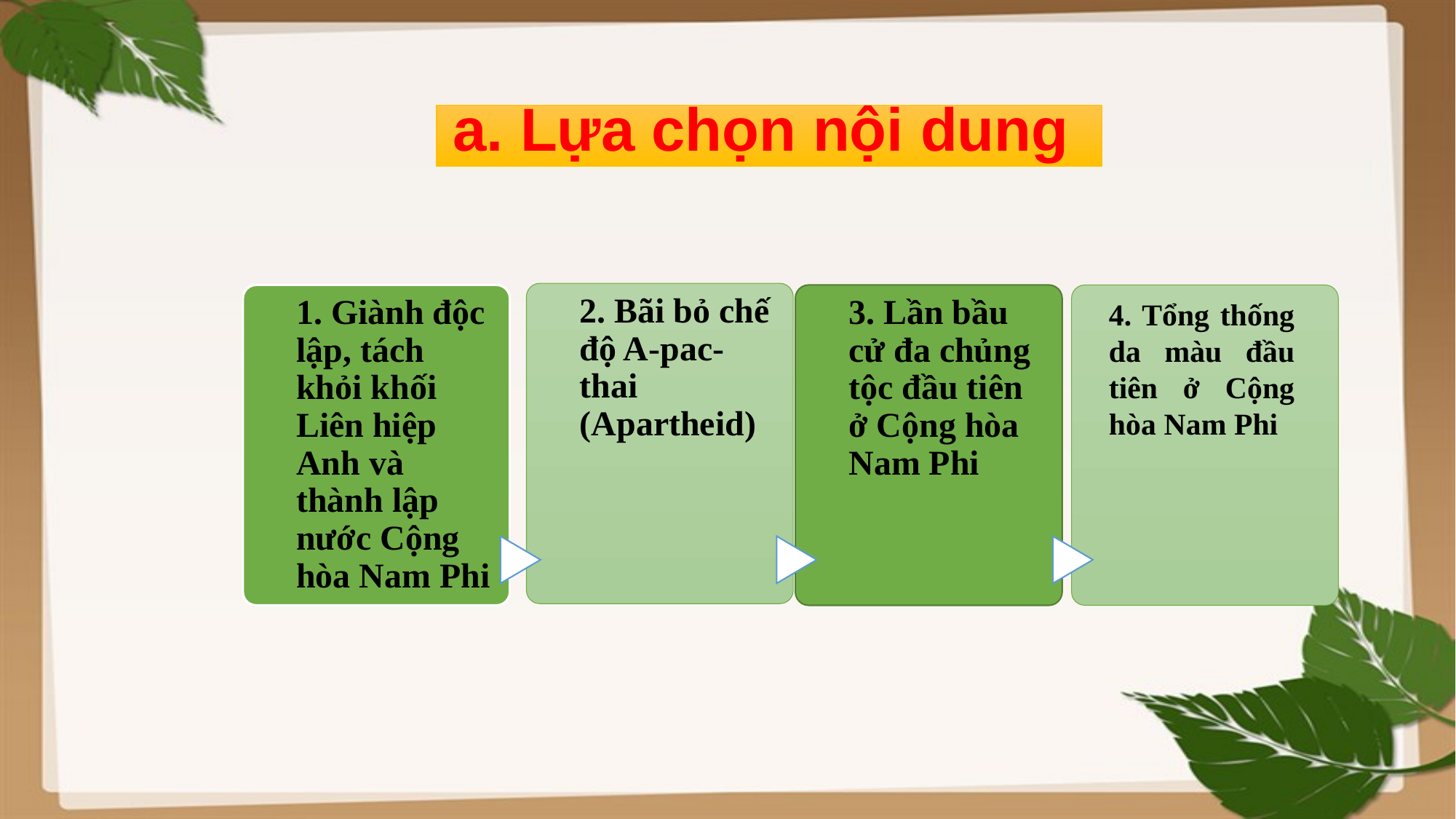

1. Giành độc lập, tách khỏi khối Liên hiệp Anh và thành lập nước Cộng hòa Nam Phi

2. Bãi bỏ chế độ A-pac-thai (Apartheid)

3. Lần bầu cử đa chủng tộc đầu tiên ở Cộng hòa Nam Phi

a. Lựa chọn nội dung
4. Tổng thống da màu đầu tiên ở Cộng hòa Nam Phi